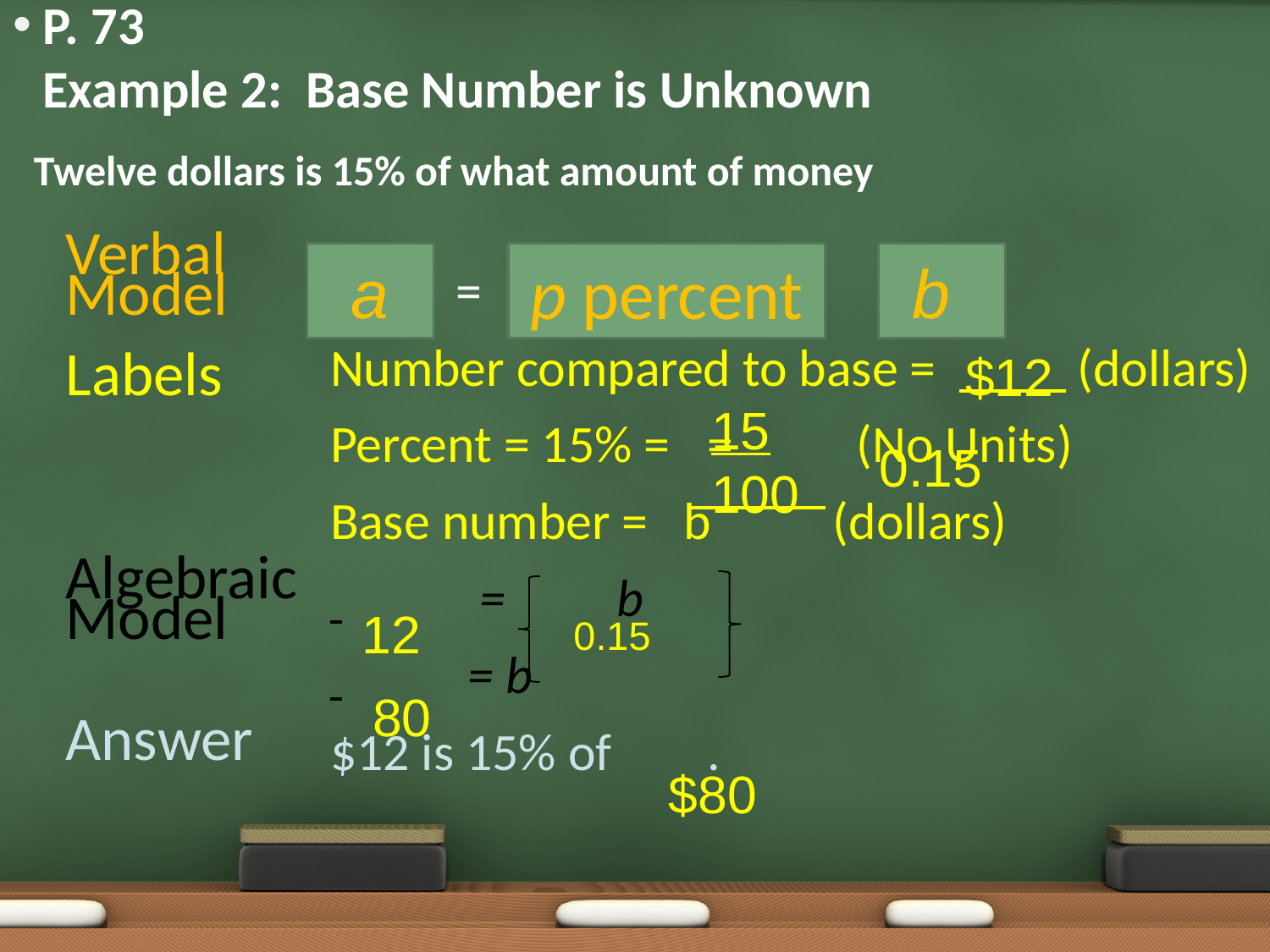

# P. 73 Example 2:  Base Number is Unknown
Twelve dollars is 15% of what amount of money

Verbal
Model

Labels

Algebraic
Model

Answer

	=			*

Number compared to base = 	          (dollars)

Percent = 15% = 		= 	  (No Units)

Base number =   b			(dollars)

 	  =    		   b

 	 = b

$12 is 15% of 		.

a
p percent

b
$12
0.15
15
100

12
0.15
80
$80